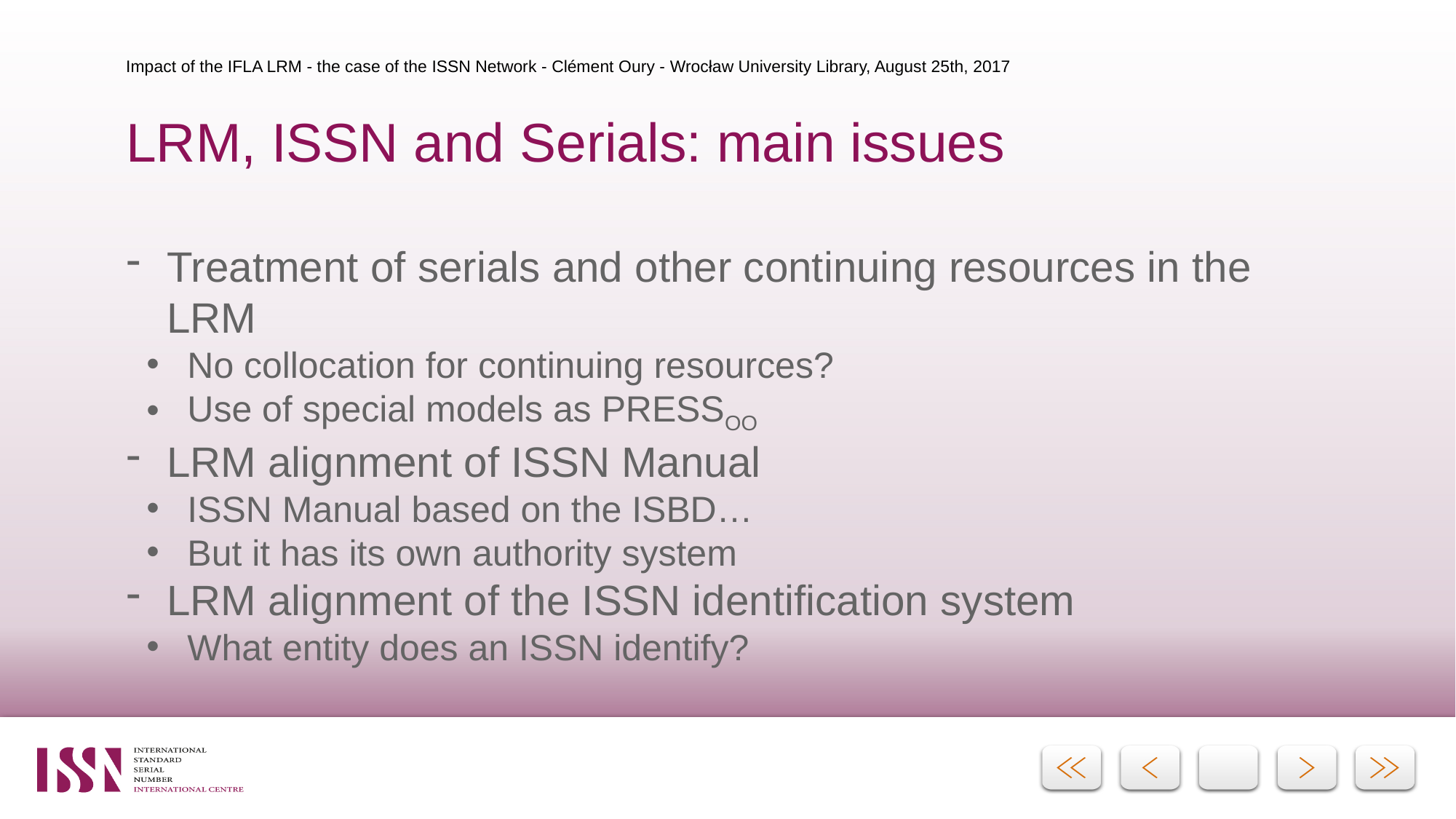

Impact of the IFLA LRM - the case of the ISSN Network - Clément Oury - Wrocław University Library, August 25th, 2017
LRM, ISSN and Serials: main issues
Treatment of serials and other continuing resources in the LRM
No collocation for continuing resources?
Use of special models as PRESSOO
LRM alignment of ISSN Manual
ISSN Manual based on the ISBD…
But it has its own authority system
LRM alignment of the ISSN identification system
What entity does an ISSN identify?